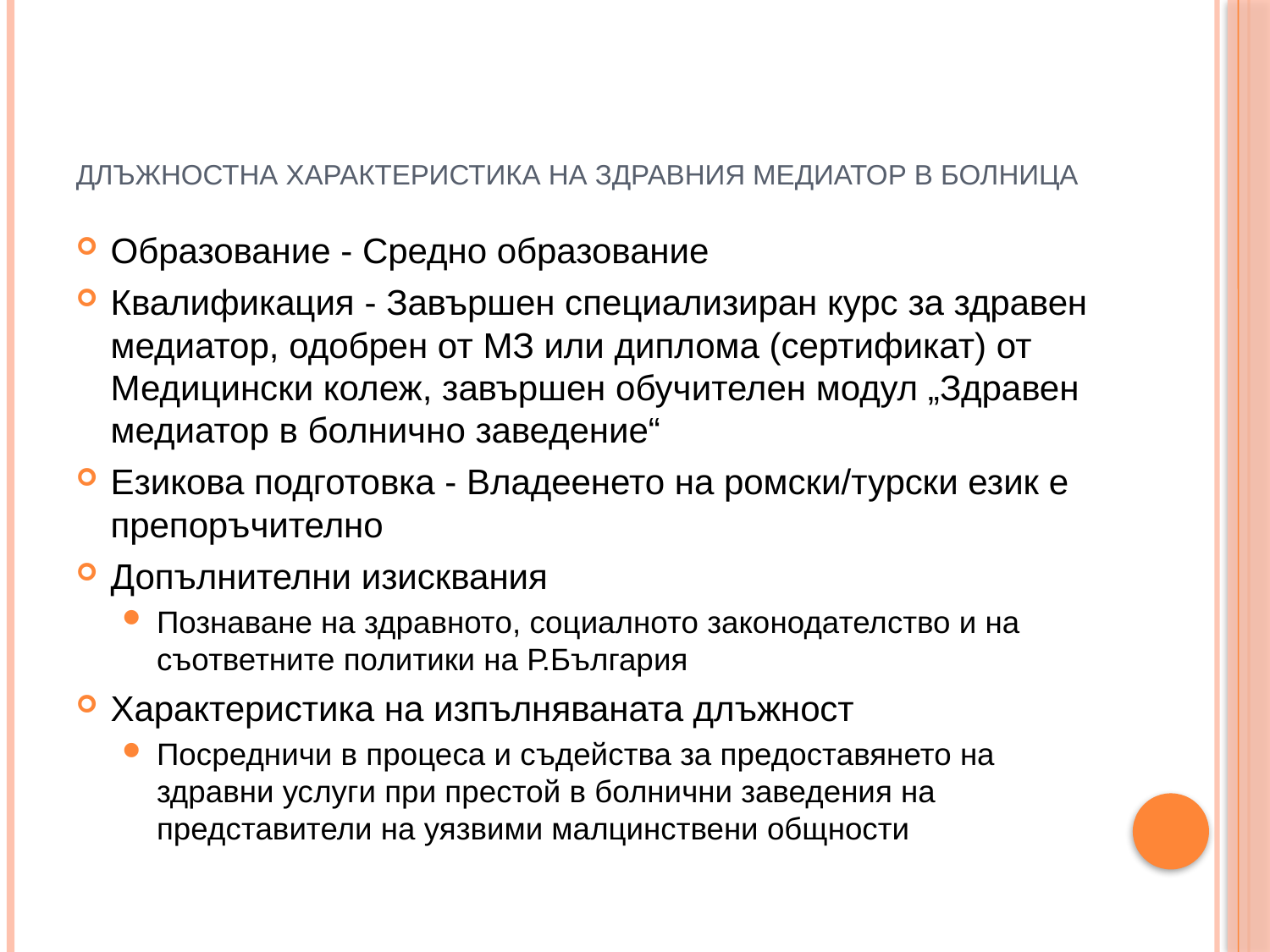

# Длъжностна характеристика на Здравния медиатор в болница
Образование - Средно образование
Квалификация - Завършен специализиран курс за здравен медиатор, одобрен от МЗ или диплома (сертификат) от Медицински колеж, завършен обучителен модул „Здравен медиатор в болнично заведение“
Езикова подготовка - Владеенето на ромски/турски език е препоръчително
Допълнителни изисквания
Познаване на здравното, социалното законодателство и на съответните политики на Р.България
Характеристика на изпълняваната длъжност
Посредничи в процеса и съдейства за предоставянето на здравни услуги при престой в болнични заведения на представители на уязвими малцинствени общности